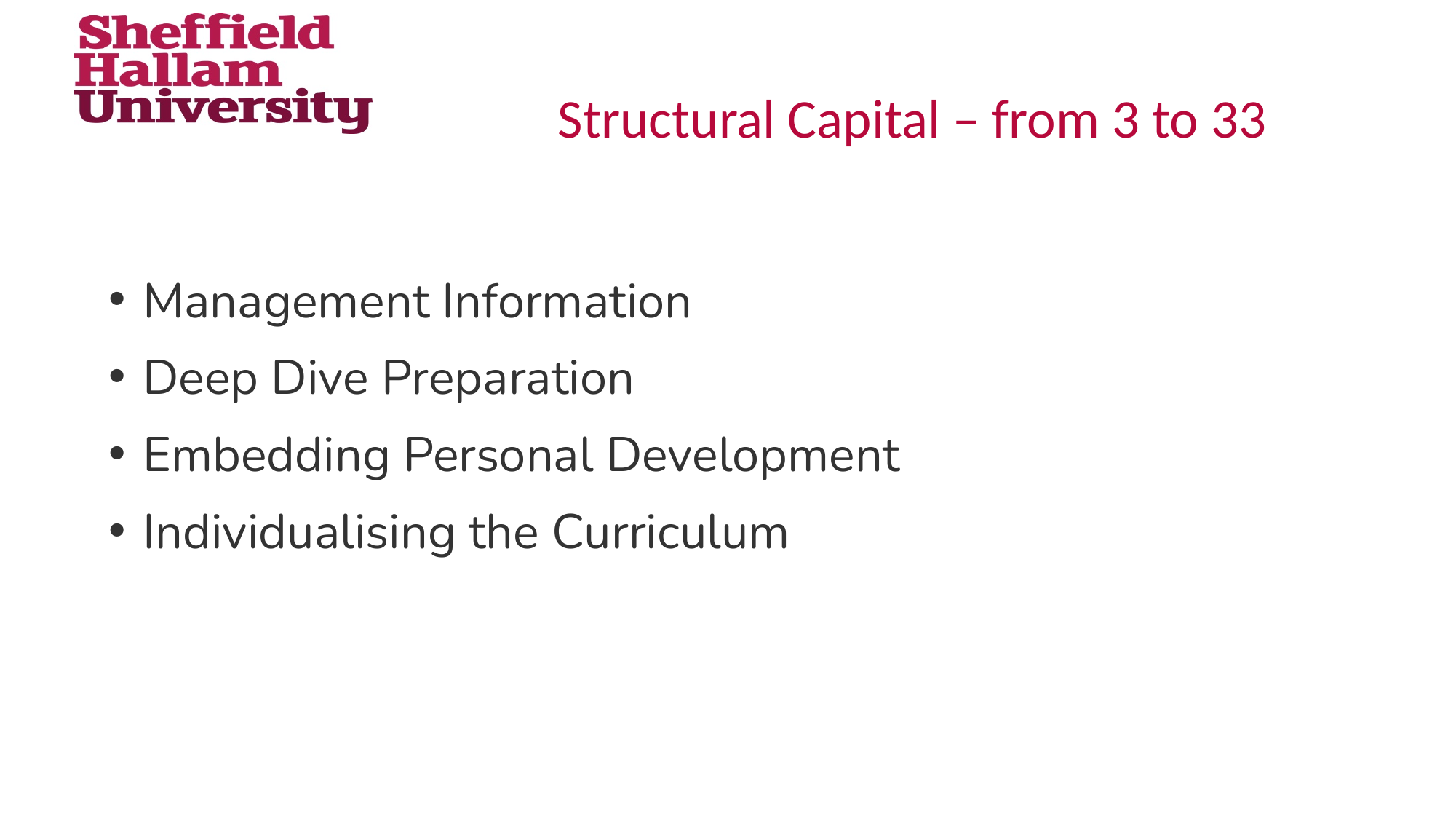

# Structural Capital – from 3 to 33
Management Information
Deep Dive Preparation
Embedding Personal Development
Individualising the Curriculum